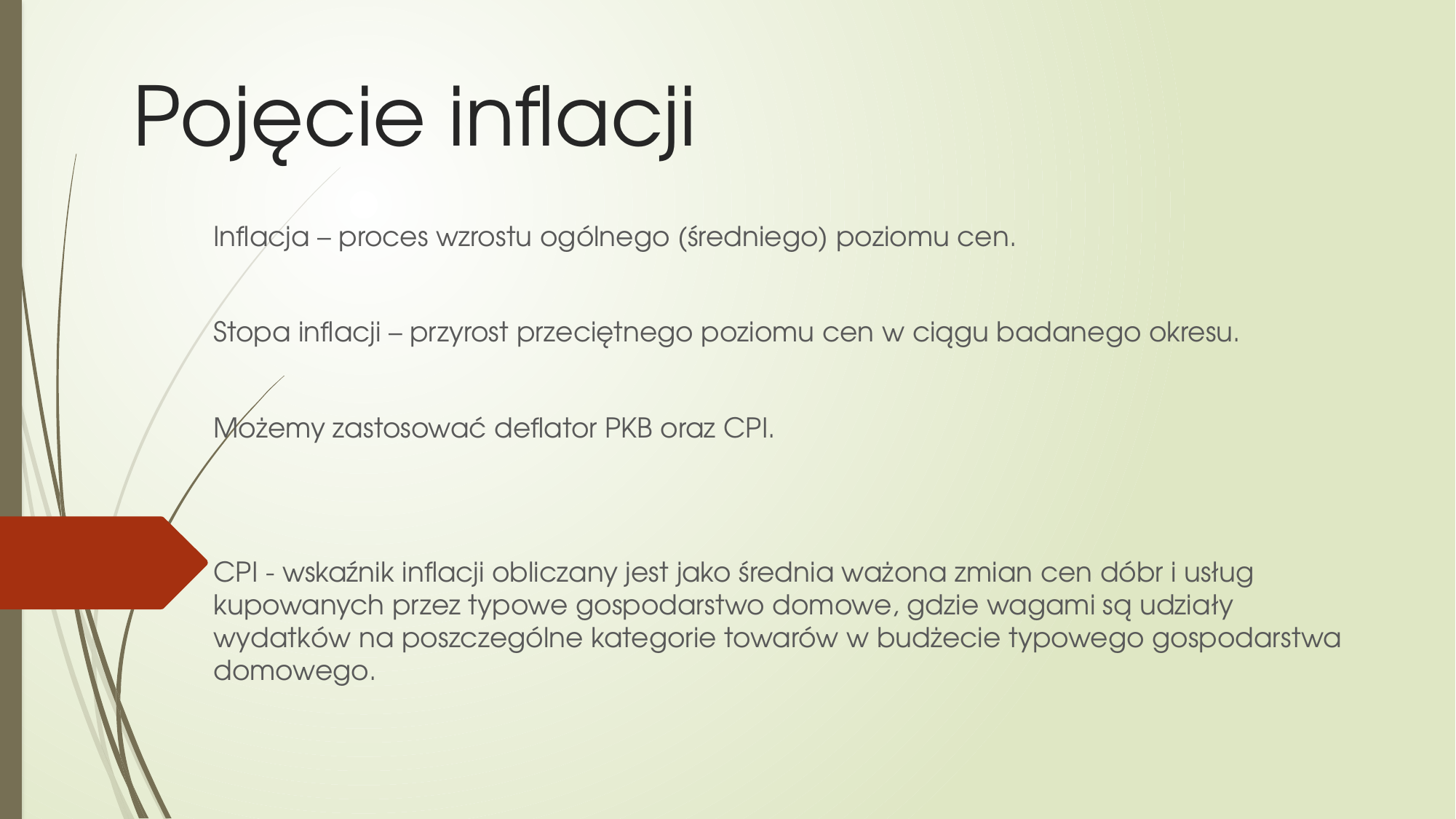

# Pojęcie inflacji
Inflacja – proces wzrostu ogólnego (średniego) poziomu cen.

Stopa inflacji – przyrost przeciętnego poziomu cen w ciągu badanego okresu.

Możemy zastosować deflator PKB oraz CPI.

CPI - wskaźnik inflacji obliczany jest jako średnia ważona zmian cen dóbr i usług kupowanych przez typowe gospodarstwo domowe, gdzie wagami są udziały wydatków na poszczególne kategorie towarów w budżecie typowego gospodarstwa domowego.